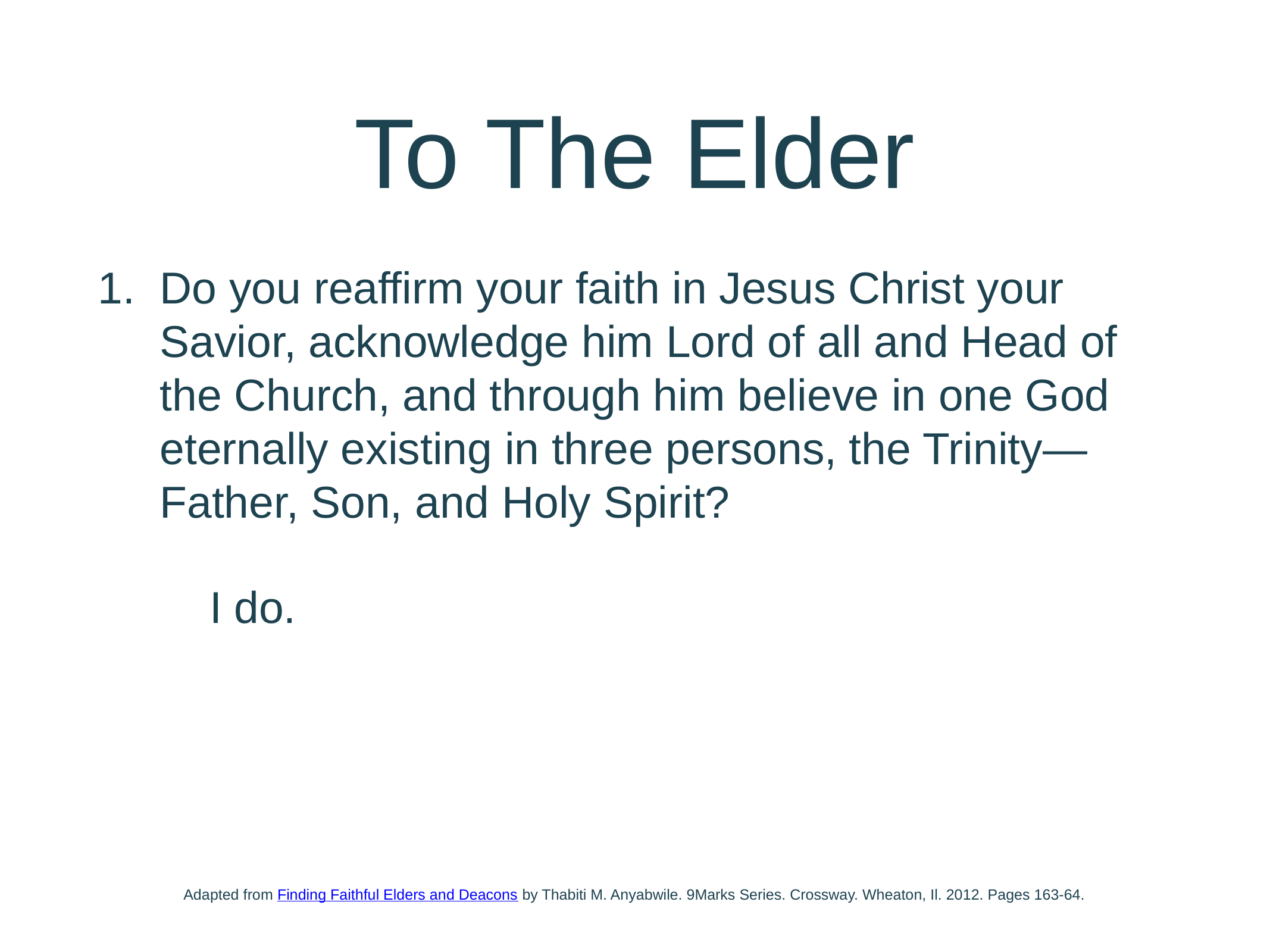

# To The Elder
Do you reaffirm your faith in Jesus Christ your Savior, acknowledge him Lord of all and Head of the Church, and through him believe in one God eternally existing in three persons, the Trinity—Father, Son, and Holy Spirit?
I do.
Adapted from Finding Faithful Elders and Deacons by Thabiti M. Anyabwile. 9Marks Series. Crossway. Wheaton, Il. 2012. Pages 163-64.